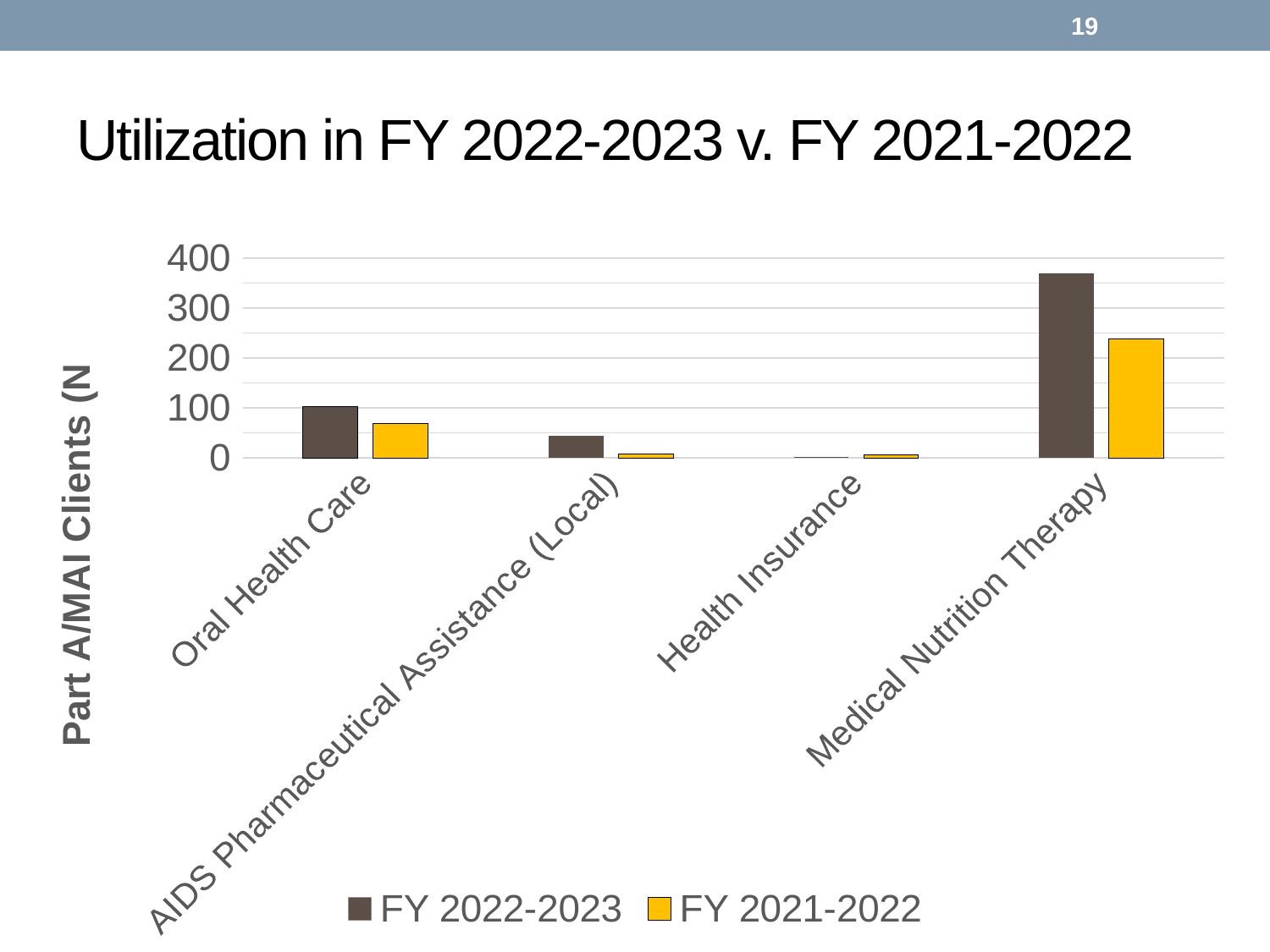

19
# Utilization in FY 2022-2023 v. FY 2021-2022

### Chart

| Category | FY 2022-2023 | FY 2021-2022 |
|---|---|---|
| Oral Health Care | 103.0 | 68.0 |
| AIDS Pharmaceutical Assistance (Local) | 45.0 | 7.0 |
| Health Insurance | 1.0 | 6.0 |
| Medical Nutrition Therapy | 370.0 | 238.0 |